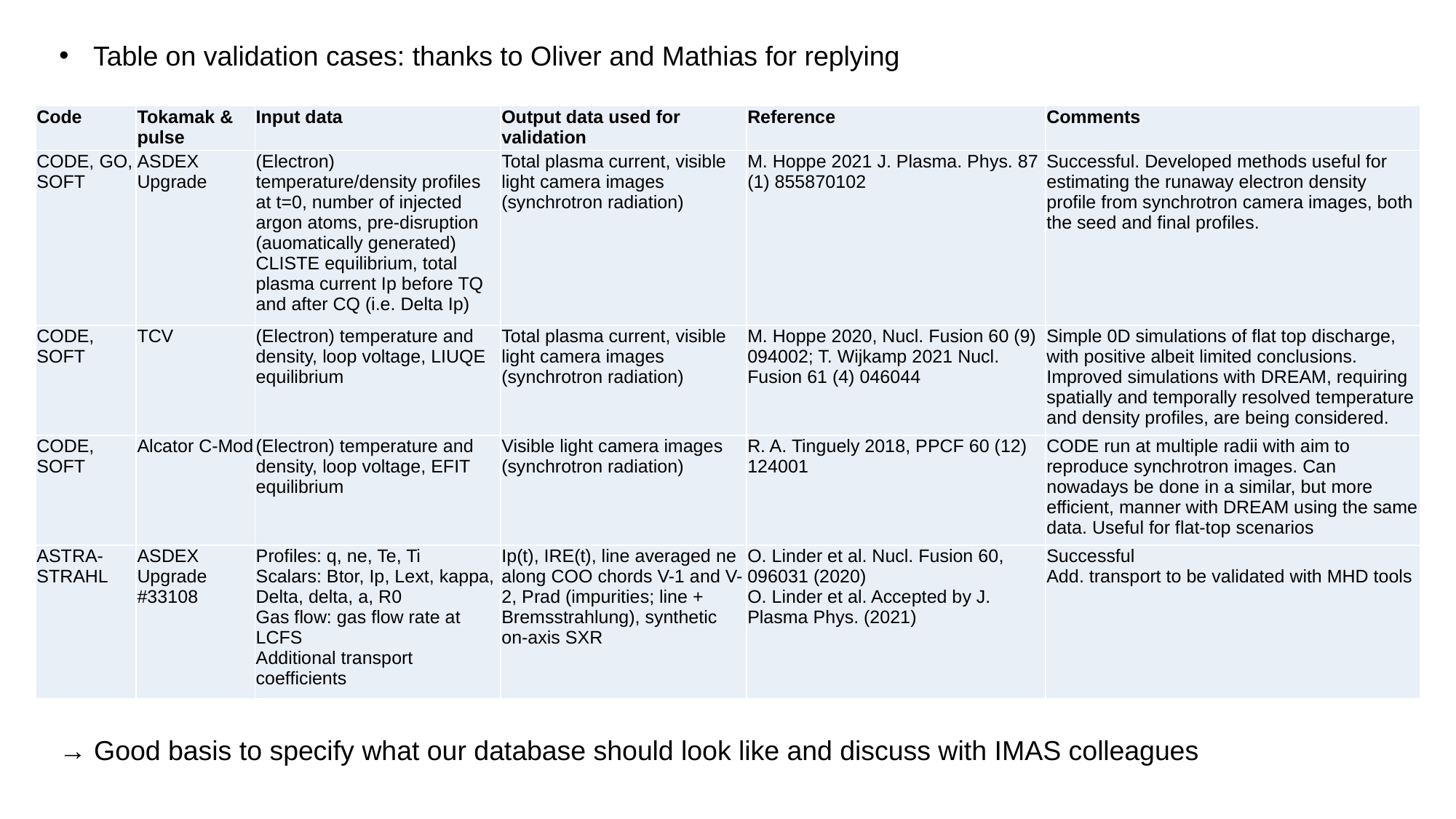

Table on validation cases: thanks to Oliver and Mathias for replying
| Code | Tokamak & pulse | Input data | Output data used for validation | Reference | Comments |
| --- | --- | --- | --- | --- | --- |
| CODE, GO, SOFT | ASDEX Upgrade | (Electron) temperature/density profiles at t=0, number of injected argon atoms, pre-disruption (auomatically generated) CLISTE equilibrium, total plasma current Ip before TQ and after CQ (i.e. Delta Ip) | Total plasma current, visible light camera images (synchrotron radiation) | M. Hoppe 2021 J. Plasma. Phys. 87 (1) 855870102 | Successful. Developed methods useful for estimating the runaway electron density profile from synchrotron camera images, both the seed and final profiles. |
| CODE, SOFT | TCV | (Electron) temperature and density, loop voltage, LIUQE equilibrium | Total plasma current, visible light camera images (synchrotron radiation) | M. Hoppe 2020, Nucl. Fusion 60 (9) 094002; T. Wijkamp 2021 Nucl. Fusion 61 (4) 046044 | Simple 0D simulations of flat top discharge, with positive albeit limited conclusions. Improved simulations with DREAM, requiring spatially and temporally resolved temperature and density profiles, are being considered. |
| CODE, SOFT | Alcator C-Mod | (Electron) temperature and density, loop voltage, EFIT equilibrium | Visible light camera images (synchrotron radiation) | R. A. Tinguely 2018, PPCF 60 (12) 124001 | CODE run at multiple radii with aim to reproduce synchrotron images. Can nowadays be done in a similar, but more efficient, manner with DREAM using the same data. Useful for flat-top scenarios |
| ASTRA-STRAHL | ASDEX Upgrade #33108 | Profiles: q, ne, Te, Ti Scalars: Btor, Ip, Lext, kappa, Delta, delta, a, R0 Gas flow: gas flow rate at LCFS Additional transport coefficients | Ip(t), IRE(t), line averaged ne along COO chords V-1 and V-2, Prad (impurities; line + Bremsstrahlung), synthetic on-axis SXR | O. Linder et al. Nucl. Fusion 60, 096031 (2020) O. Linder et al. Accepted by J. Plasma Phys. (2021) | Successful Add. transport to be validated with MHD tools |
→ Good basis to specify what our database should look like and discuss with IMAS colleagues